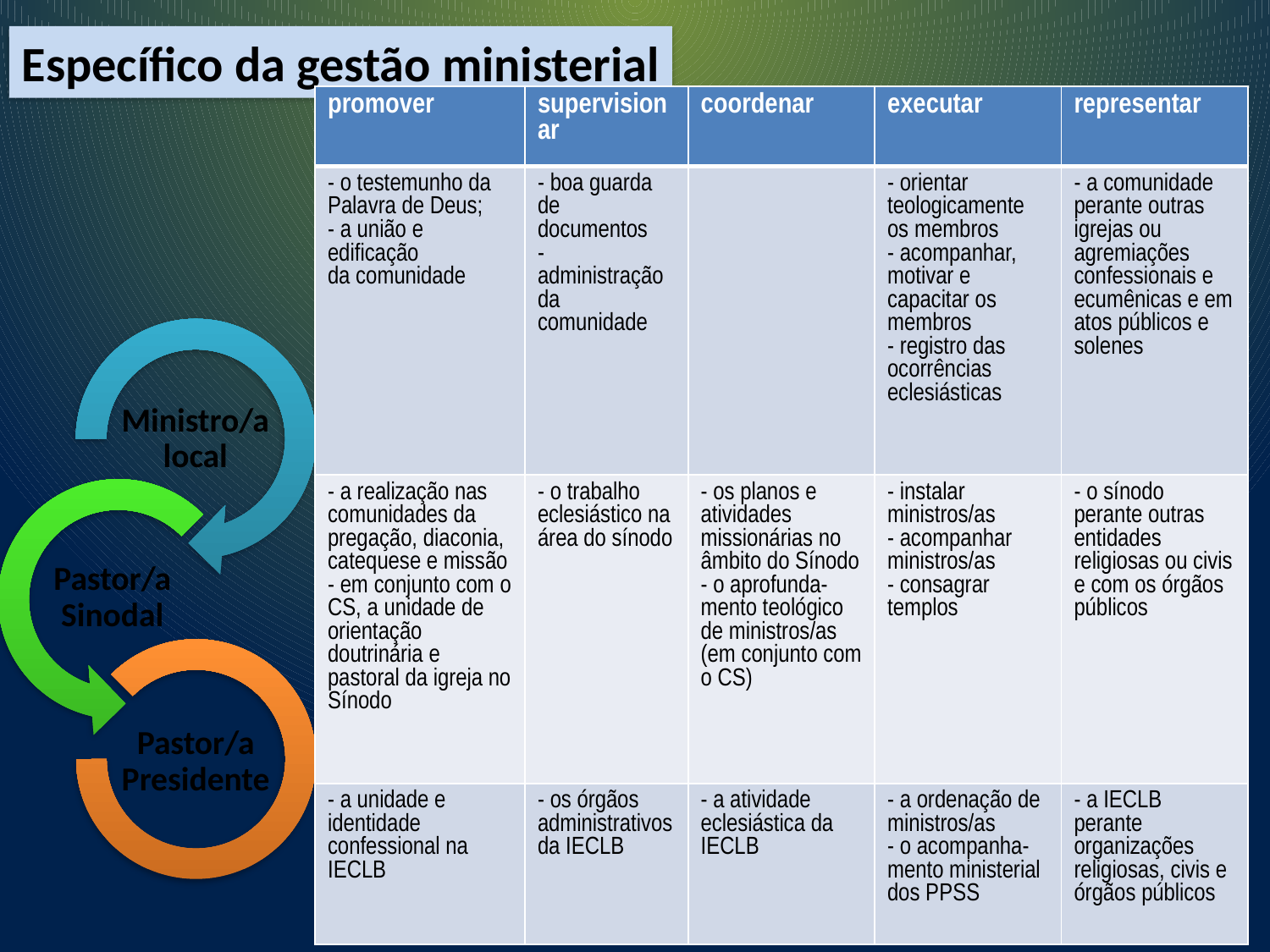

Específico da gestão ministerial
| promover | supervisionar | coordenar | executar | representar |
| --- | --- | --- | --- | --- |
| - o testemunho da Palavra de Deus; - a união e edificação da comunidade | - boa guarda de documentos - administração da comunidade |  | - orientar teologicamente os membros - acompanhar, motivar e capacitar os membros - registro das ocorrências eclesiásticas | - a comunidade perante outras igrejas ou agremiações confessionais e ecumênicas e em atos públicos e solenes |
| - a realização nas comunidades da pregação, diaconia, catequese e missão - em conjunto com o CS, a unidade de orientação doutrinária e pastoral da igreja no Sínodo | - o trabalho eclesiástico na área do sínodo | - os planos e atividades missionárias no âmbito do Sínodo - o aprofunda-mento teológico de ministros/as (em conjunto com o CS) | - instalar ministros/as - acompanhar ministros/as - consagrar templos | - o sínodo perante outras entidades religiosas ou civis e com os órgãos públicos |
| - a unidade e identidade confessional na IECLB | - os órgãos administrativos da IECLB | - a atividade eclesiástica da IECLB | - a ordenação de ministros/as - o acompanha-mento ministerial dos PPSS | - a IECLB perante organizações religiosas, civis e órgãos públicos |
Ministro/a local
Pastor/a Sinodal
Pastor/a Presidente